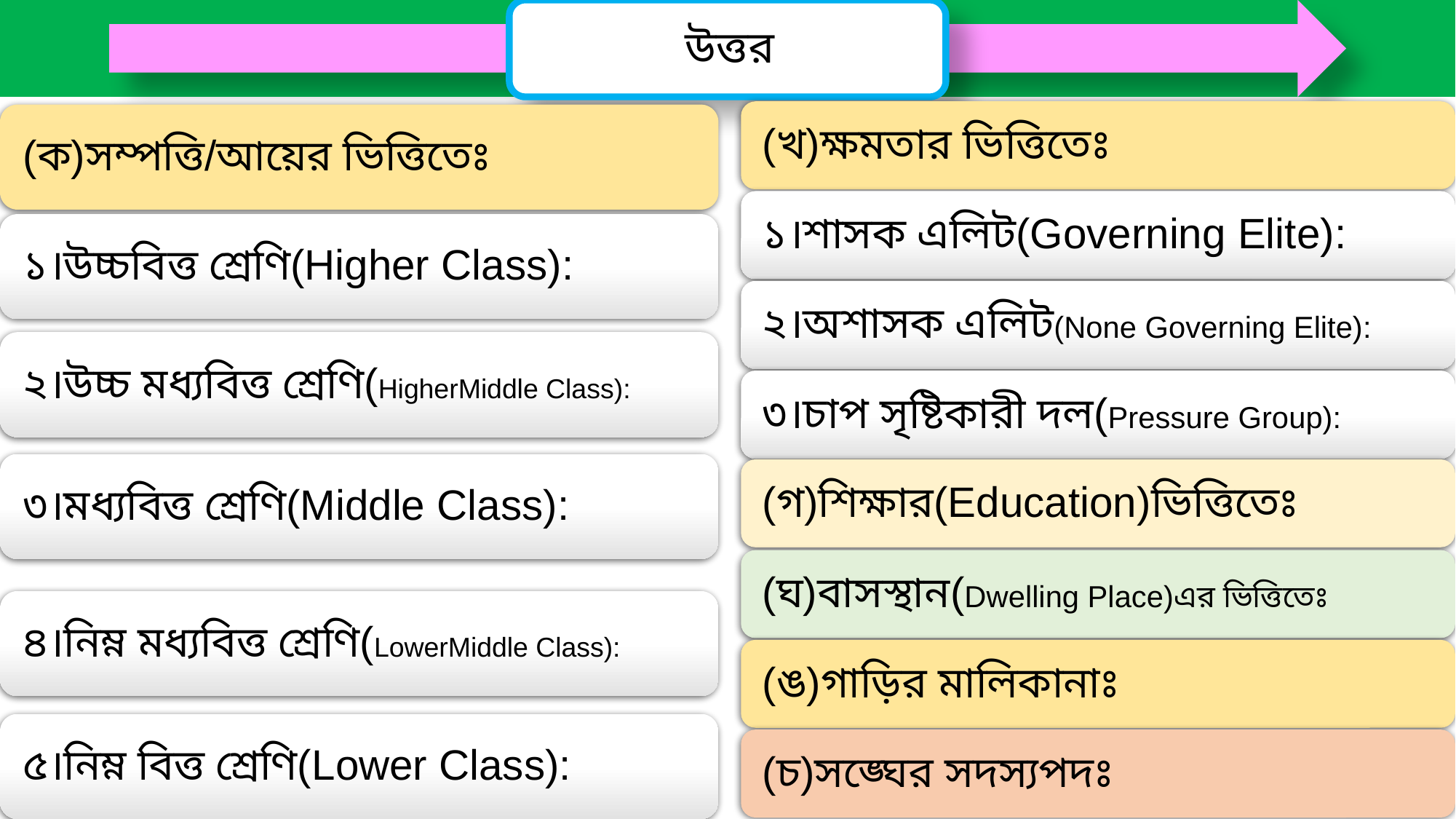

উত্তর
(খ)ক্ষমতার ভিত্তিতেঃ
১।শাসক এলিট(Governing Elite):
২।অশাসক এলিট(None Governing Elite):
৩।চাপ সৃষ্টিকারী দল(Pressure Group):
(গ)শিক্ষার(Education)ভিত্তিতেঃ
(ঘ)বাসস্থান(Dwelling Place)এর ভিত্তিতেঃ
(ঙ)গাড়ির মালিকানাঃ
(চ)সঙ্ঘের সদস্যপদঃ
(ক)সম্পত্তি/আয়ের ভিত্তিতেঃ
১।উচ্চবিত্ত শ্রেণি(Higher Class):
২।উচ্চ মধ্যবিত্ত শ্রেণি(HigherMiddle Class):
৩।মধ্যবিত্ত শ্রেণি(Middle Class):
৪।নিম্ন মধ্যবিত্ত শ্রেণি(LowerMiddle Class):
৫।নিম্ন বিত্ত শ্রেণি(Lower Class):